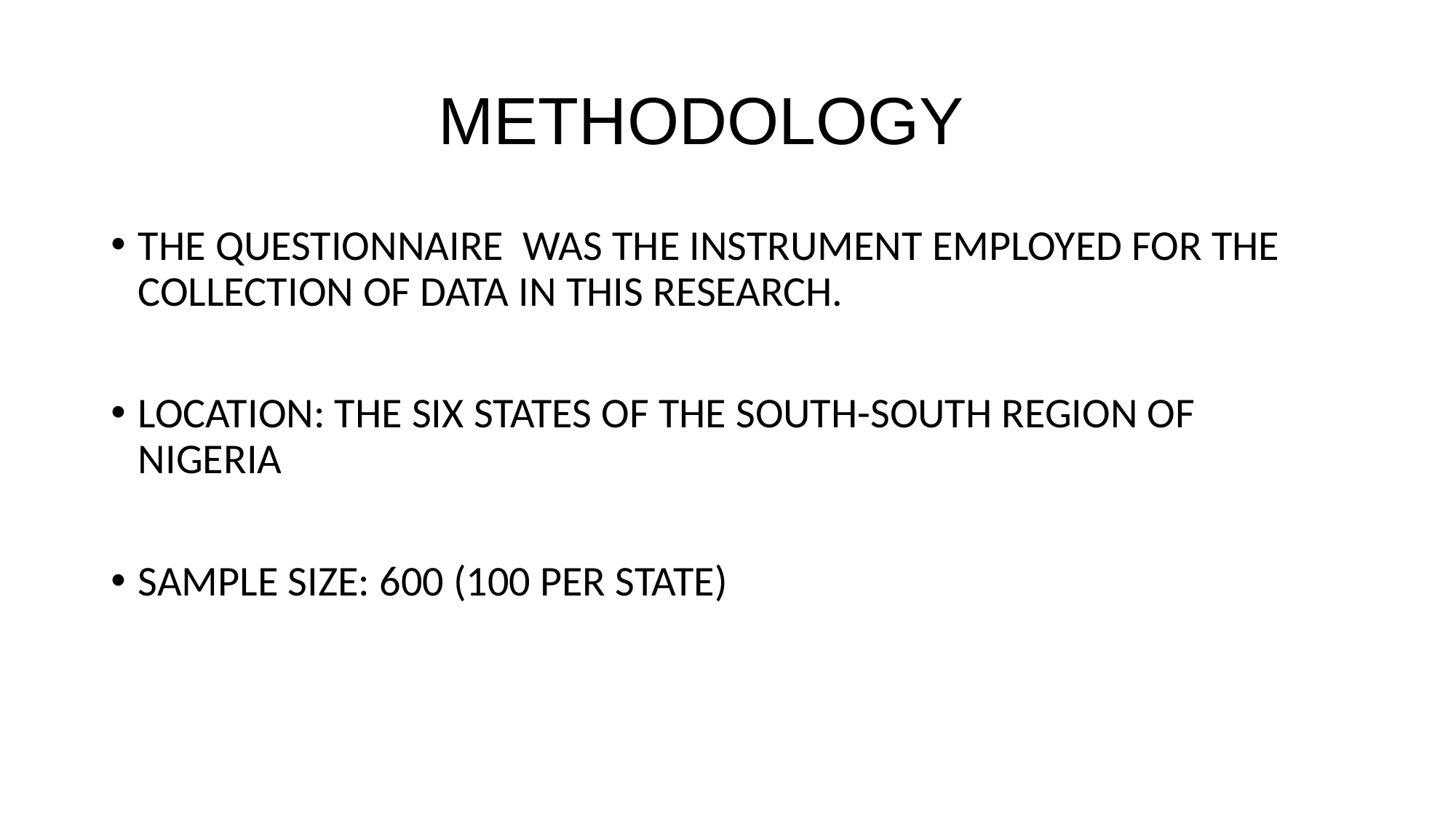

# METHODOLOGY
THE QUESTIONNAIRE  WAS THE INSTRUMENT EMPLOYED FOR THE COLLECTION OF DATA IN THIS RESEARCH.

LOCATION: THE SIX STATES OF THE SOUTH-SOUTH REGION OF NIGERIA

SAMPLE SIZE: 600 (100 PER STATE)